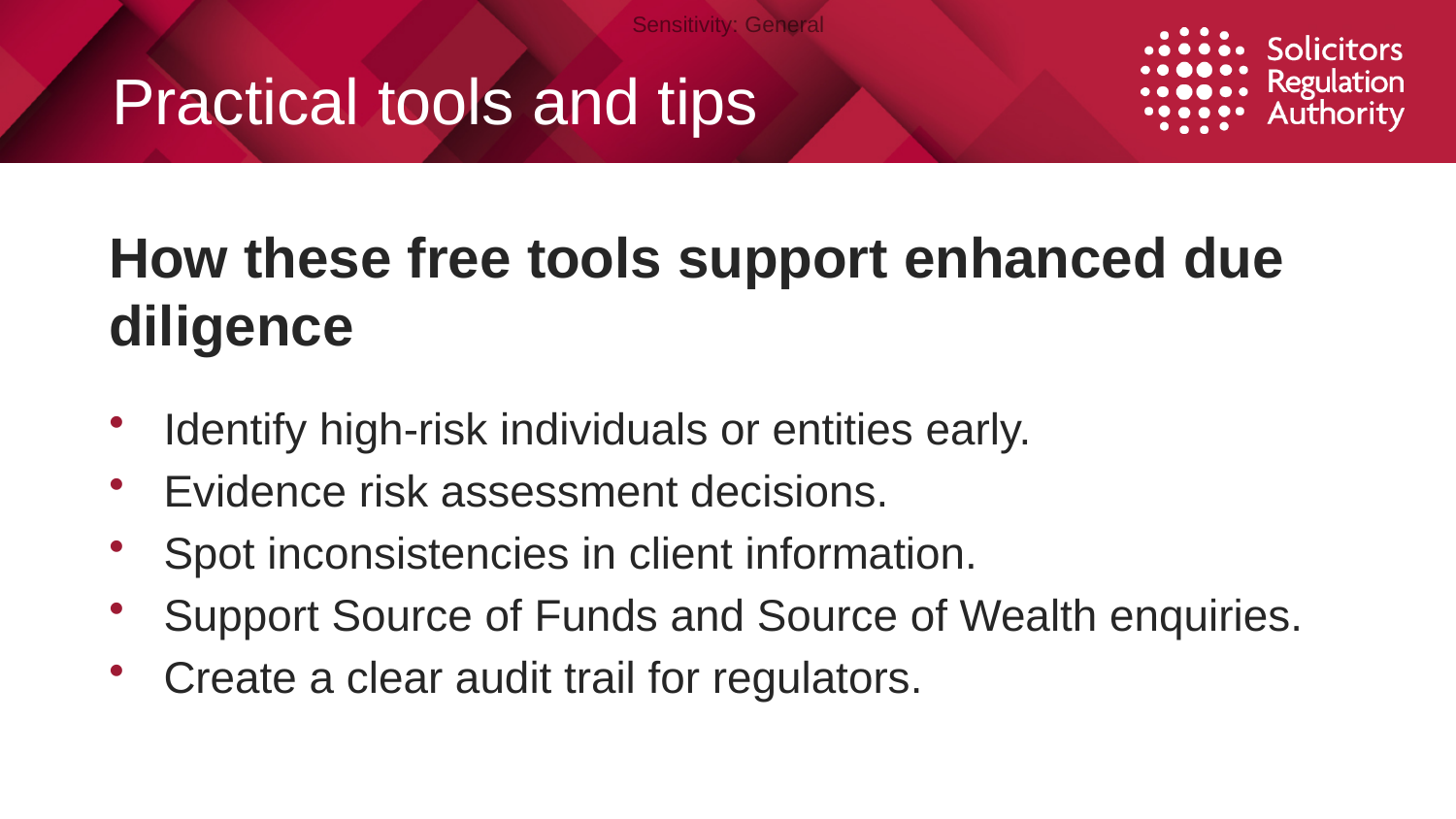

# Practical tools and tips
How these free tools support enhanced due diligence

Identify high-risk individuals or entities early.
Evidence risk assessment decisions.
Spot inconsistencies in client information.
Support Source of Funds and Source of Wealth enquiries.
Create a clear audit trail for regulators.